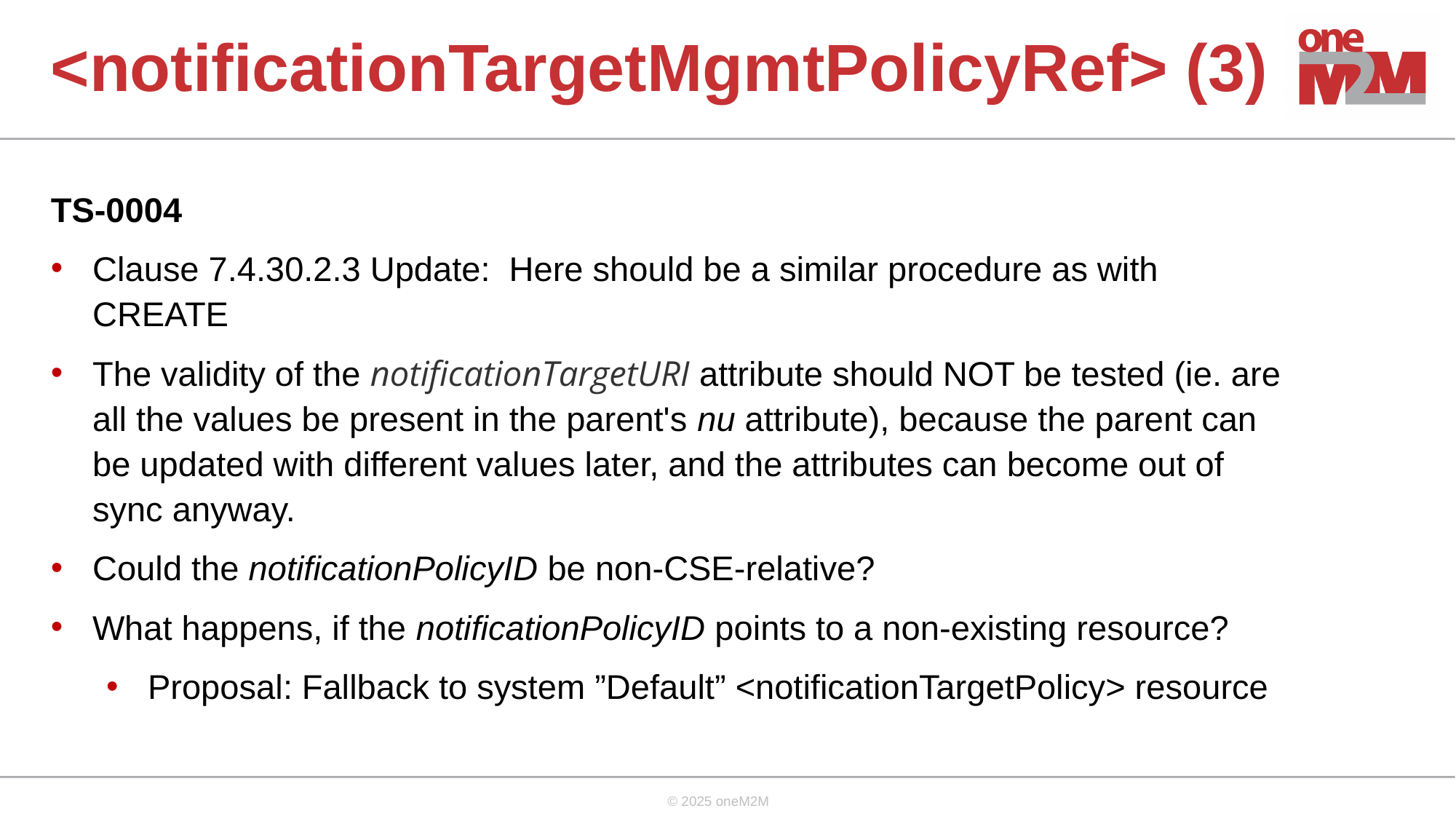

<notificationTargetMgmtPolicyRef> (3)
TS-0004
Clause 7.4.30.2.3 Update:  Here should be a similar procedure as with CREATE
The validity of the notificationTargetURI attribute should NOT be tested (ie. are all the values be present in the parent's nu attribute), because the parent can be updated with different values later, and the attributes can become out of sync anyway.
Could the notificationPolicyID be non-CSE-relative?
What happens, if the notificationPolicyID points to a non-existing resource?
Proposal: Fallback to system ”Default” <notificationTargetPolicy> resource